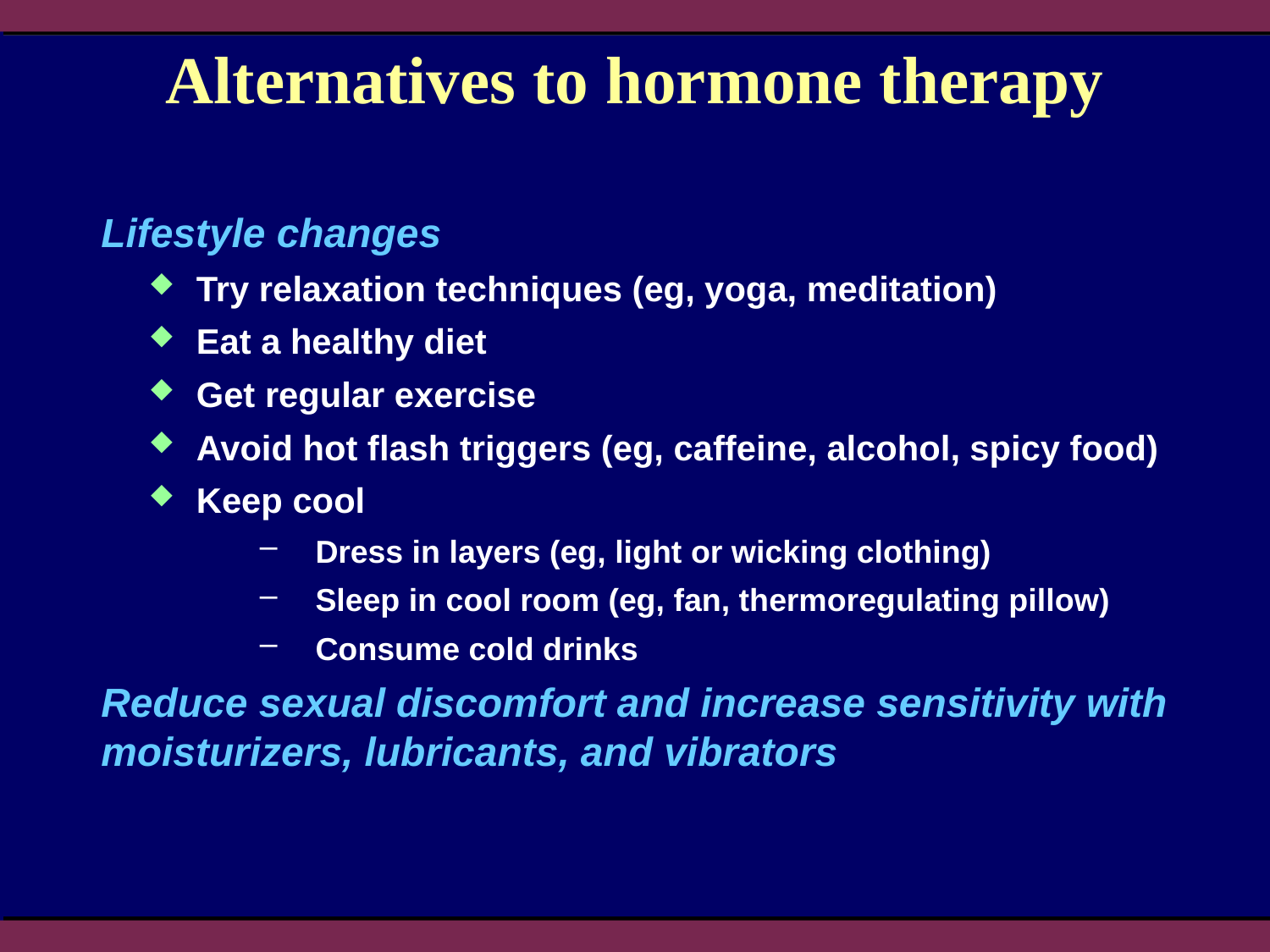

# Alternatives to hormone therapy
Lifestyle changes
Try relaxation techniques (eg, yoga, meditation)
Eat a healthy diet
Get regular exercise
Avoid hot flash triggers (eg, caffeine, alcohol, spicy food)
Keep cool
Dress in layers (eg, light or wicking clothing)
Sleep in cool room (eg, fan, thermoregulating pillow)
Consume cold drinks
Reduce sexual discomfort and increase sensitivity with moisturizers, lubricants, and vibrators